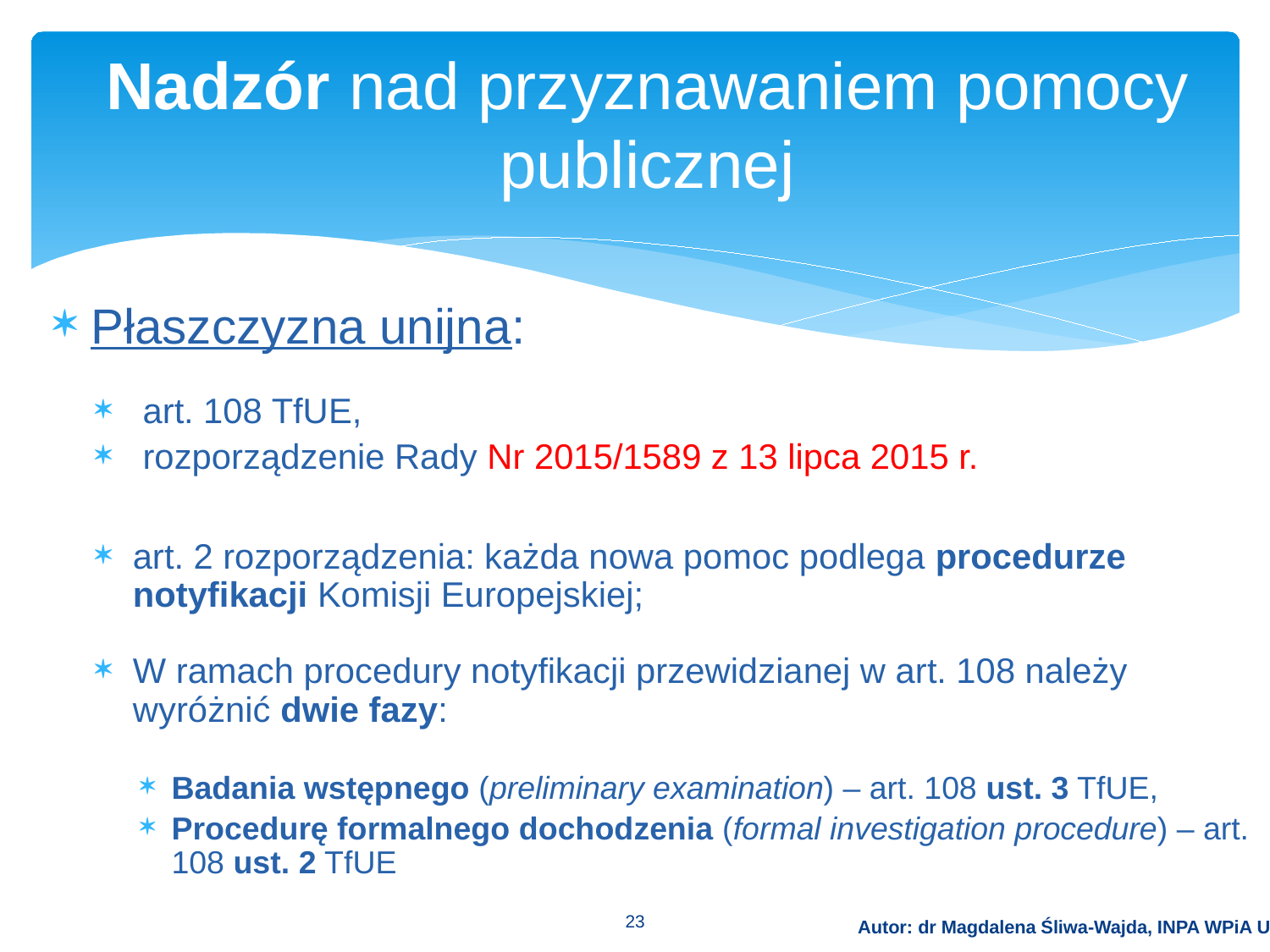

# Nadzór nad przyznawaniem pomocy publicznej
Płaszczyzna unijna:

 art. 108 TfUE,
 rozporządzenie Rady Nr 2015/1589 z 13 lipca 2015 r.

art. 2 rozporządzenia: każda nowa pomoc podlega procedurze notyfikacji Komisji Europejskiej;

W ramach procedury notyfikacji przewidzianej w art. 108 należy wyróżnić dwie fazy:

Badania wstępnego (preliminary examination) – art. 108 ust. 3 TfUE,
Procedurę formalnego dochodzenia (formal investigation procedure) – art. 108 ust. 2 TfUE

23
Autor: dr Magdalena Śliwa-Wajda, INPA WPiA UW